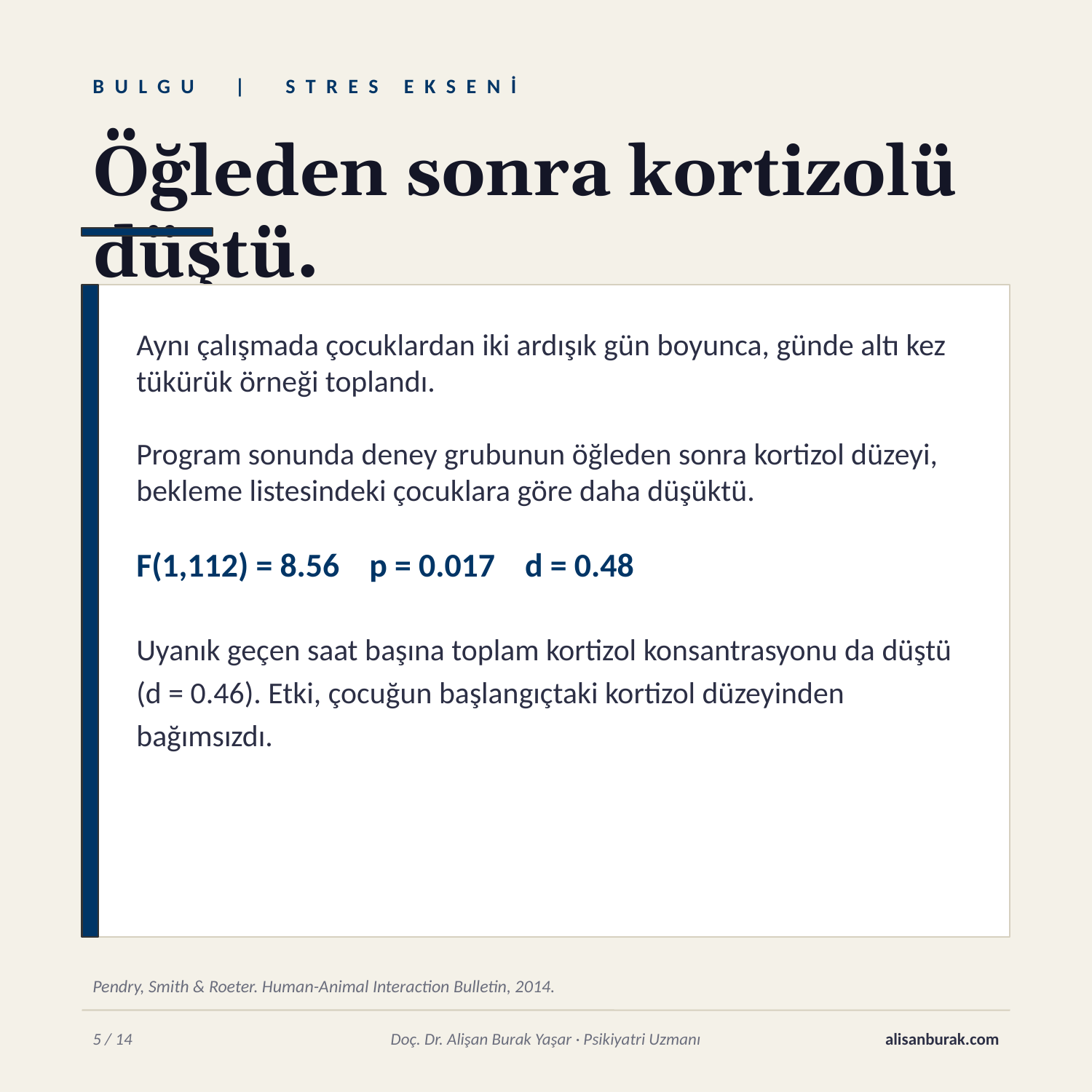

BULGU  |  STRES EKSENİ
Öğleden sonra kortizolü düştü.

Aynı çalışmada çocuklardan iki ardışık gün boyunca, günde altı kez tükürük örneği toplandı.

Program sonunda deney grubunun öğleden sonra kortizol düzeyi, bekleme listesindeki çocuklara göre daha düşüktü.

F(1,112) = 8.56    p = 0.017    d = 0.48

Uyanık geçen saat başına toplam kortizol konsantrasyonu da düştü (d = 0.46). Etki, çocuğun başlangıçtaki kortizol düzeyinden bağımsızdı.
Pendry, Smith & Roeter. Human-Animal Interaction Bulletin, 2014.

5 / 14
Doç. Dr. Alişan Burak Yaşar · Psikiyatri Uzmanı
alisanburak.com